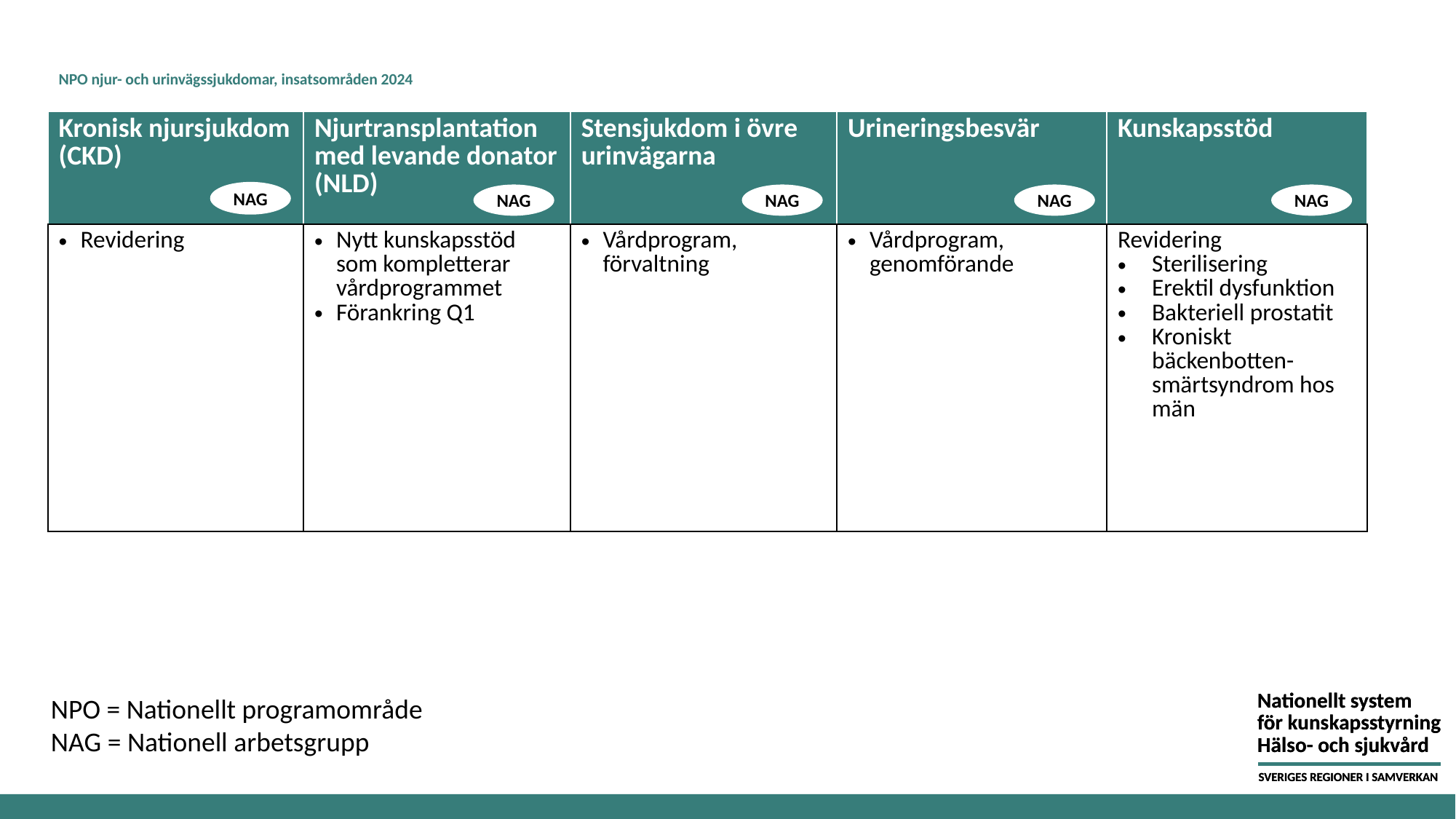

# NPO njur- och urinvägssjukdomar, insatsområden 2024
| Kronisk njursjukdom (CKD) | Njurtransplantation med levande donator (NLD) | Stensjukdom i övre urinvägarna | Urineringsbesvär | Kunskapsstöd |
| --- | --- | --- | --- | --- |
| Revidering | Nytt kunskapsstöd som kompletterar vårdprogrammet Förankring Q1 | Vårdprogram, förvaltning | Vårdprogram, genomförande | Revidering Sterilisering Erektil dysfunktion Bakteriell prostatit Kroniskt bäckenbotten-smärtsyndrom hos män |
NAG
NAG
NAG
NAG
NAG
NPO = Nationellt programområde
NAG = Nationell arbetsgrupp